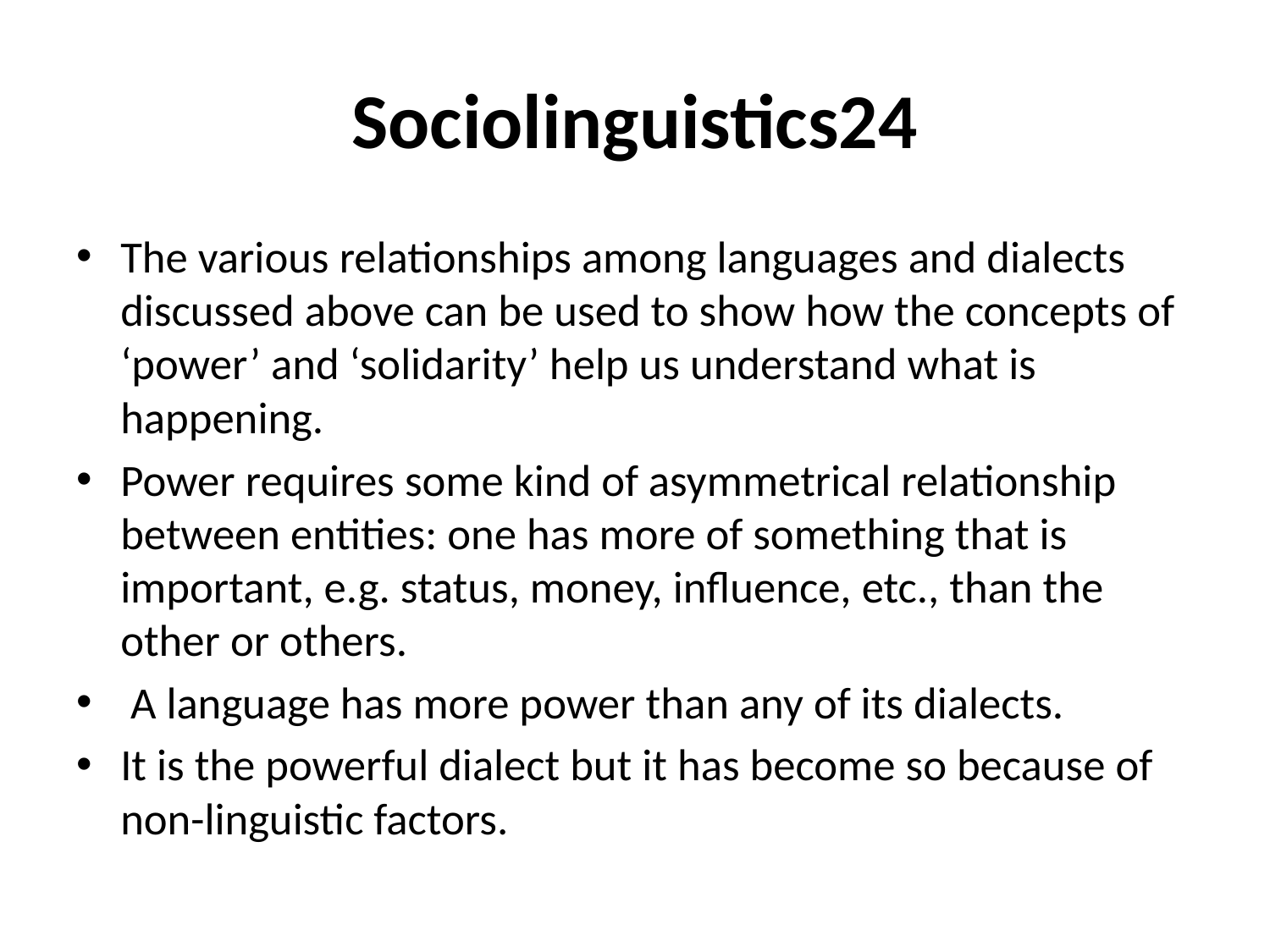

# Sociolinguistics24
The various relationships among languages and dialects discussed above can be used to show how the concepts of ‘power’ and ‘solidarity’ help us understand what is happening.
Power requires some kind of asymmetrical relationship between entities: one has more of something that is important, e.g. status, money, influence, etc., than the other or others.
 A language has more power than any of its dialects.
It is the powerful dialect but it has become so because of non-linguistic factors.